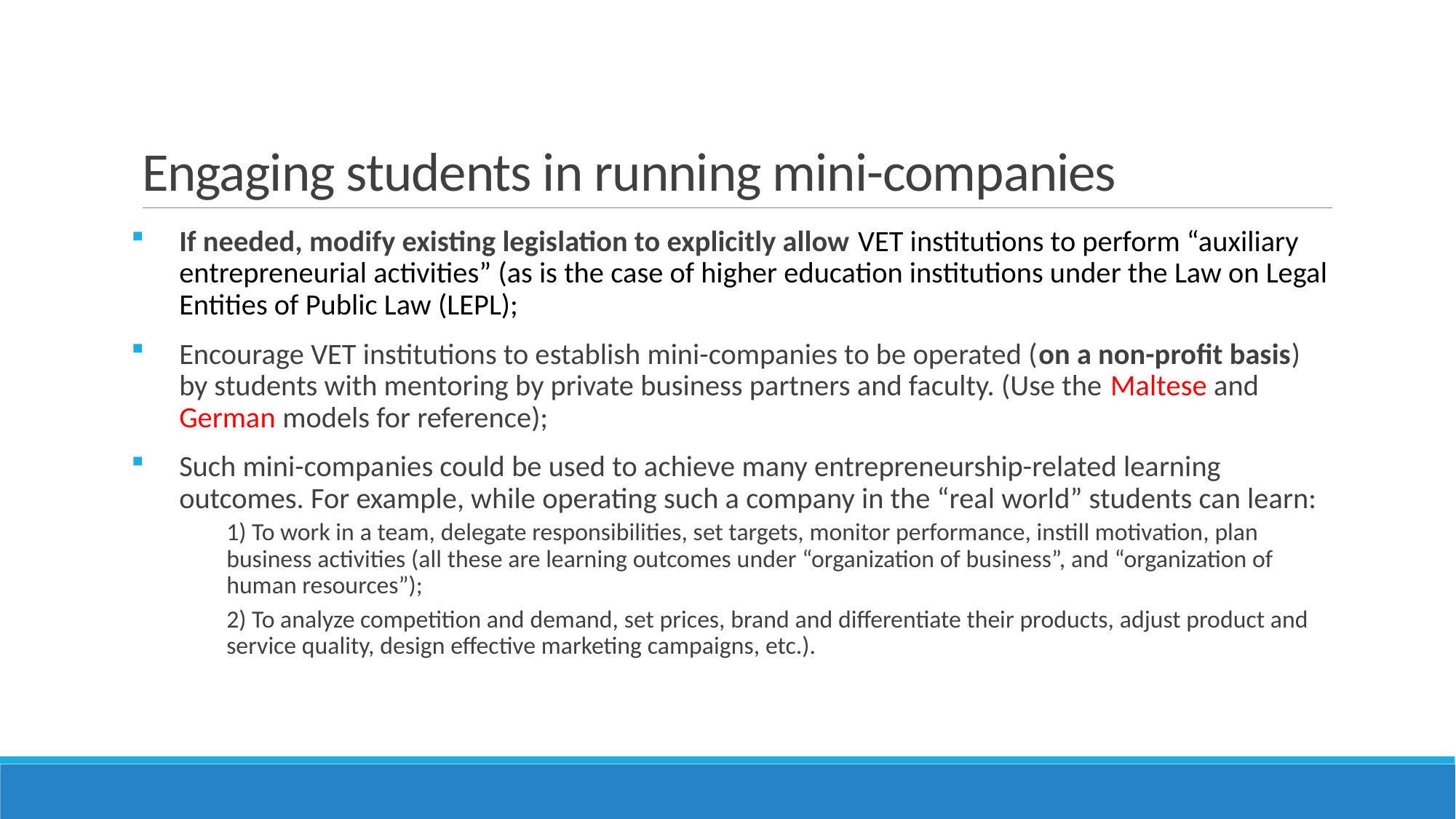

# Engaging students in running mini-companies
If needed, modify existing legislation to explicitly allow VET institutions to perform “auxiliary entrepreneurial activities” (as is the case of higher education institutions under the Law on Legal Entities of Public Law (LEPL);
Encourage VET institutions to establish mini-companies to be operated (on a non-profit basis) by students with mentoring by private business partners and faculty. (Use the Maltese and German models for reference);
Such mini-companies could be used to achieve many entrepreneurship-related learning outcomes. For example, while operating such a company in the “real world” students can learn:
1) To work in a team, delegate responsibilities, set targets, monitor performance, instill motivation, plan business activities (all these are learning outcomes under “organization of business”, and “organization of human resources”);
2) To analyze competition and demand, set prices, brand and differentiate their products, adjust product and service quality, design effective marketing campaigns, etc.).